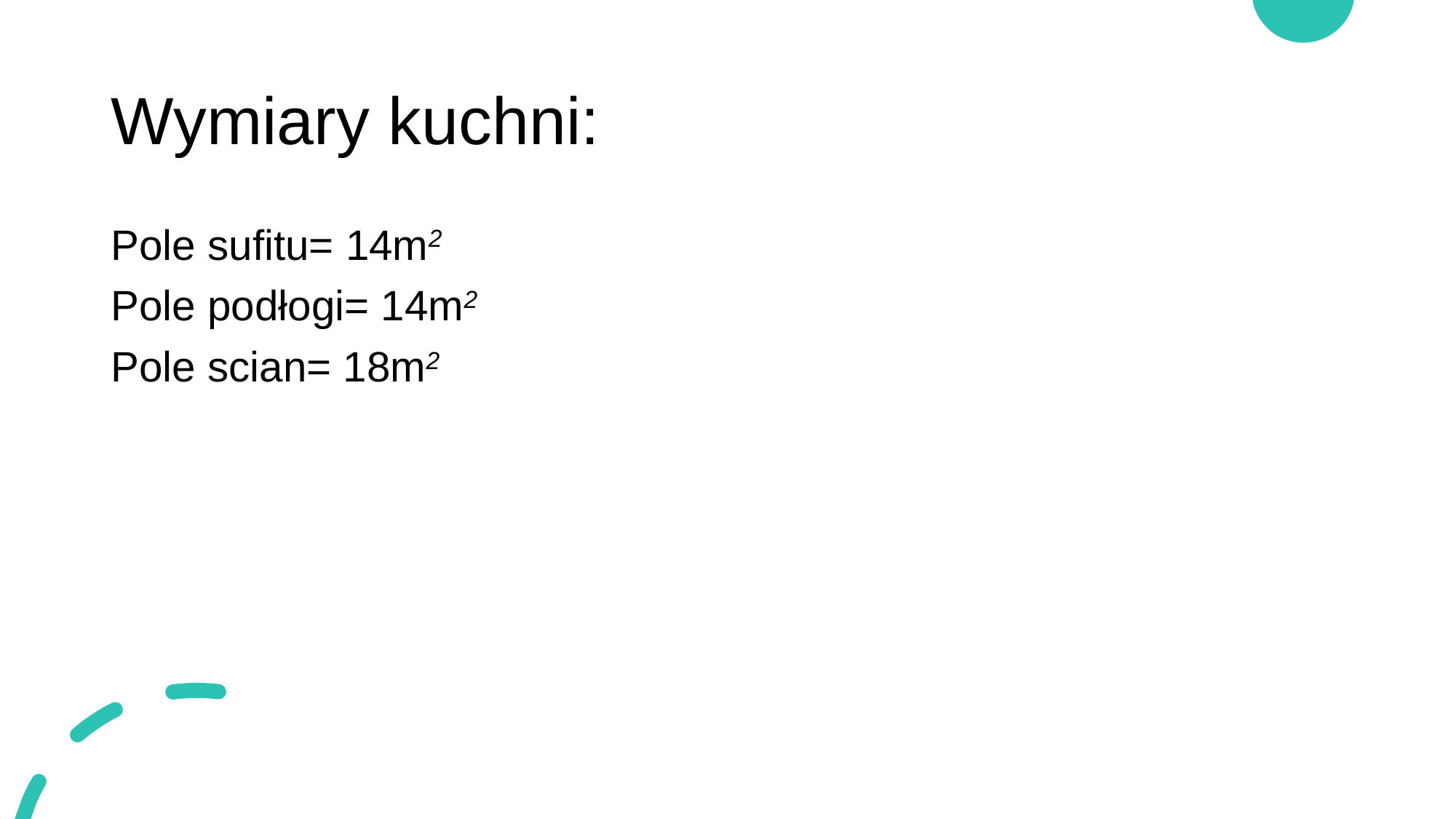

# Wymiary kuchni:
Pole sufitu= 14m2
Pole podłogi= 14m2
Pole scian= 18m2